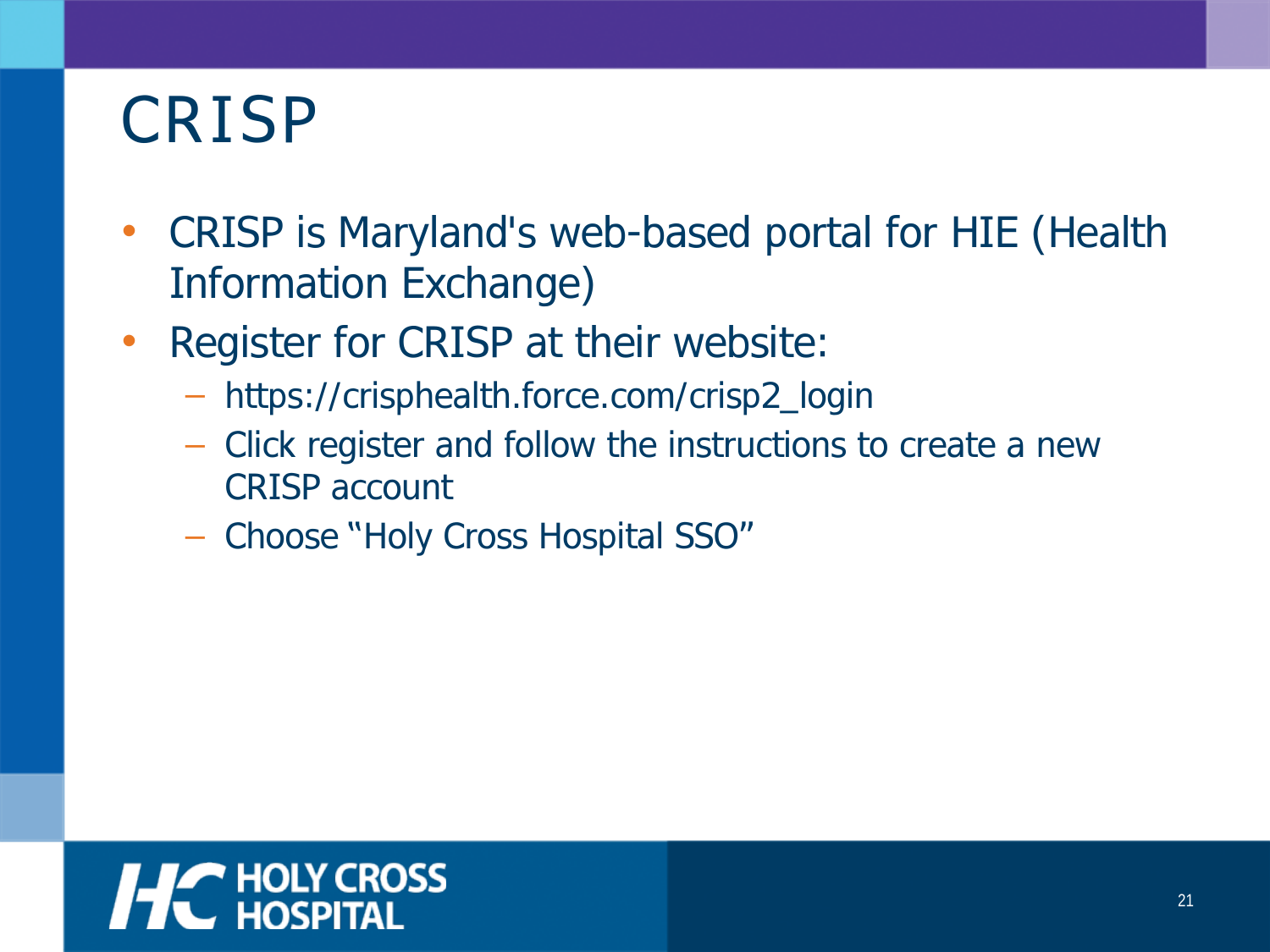

# CRISP
CRISP is Maryland's web-based portal for HIE (Health Information Exchange)
Register for CRISP at their website:
https://crisphealth.force.com/crisp2_login
Click register and follow the instructions to create a new CRISP account
Choose “Holy Cross Hospital SSO”

21